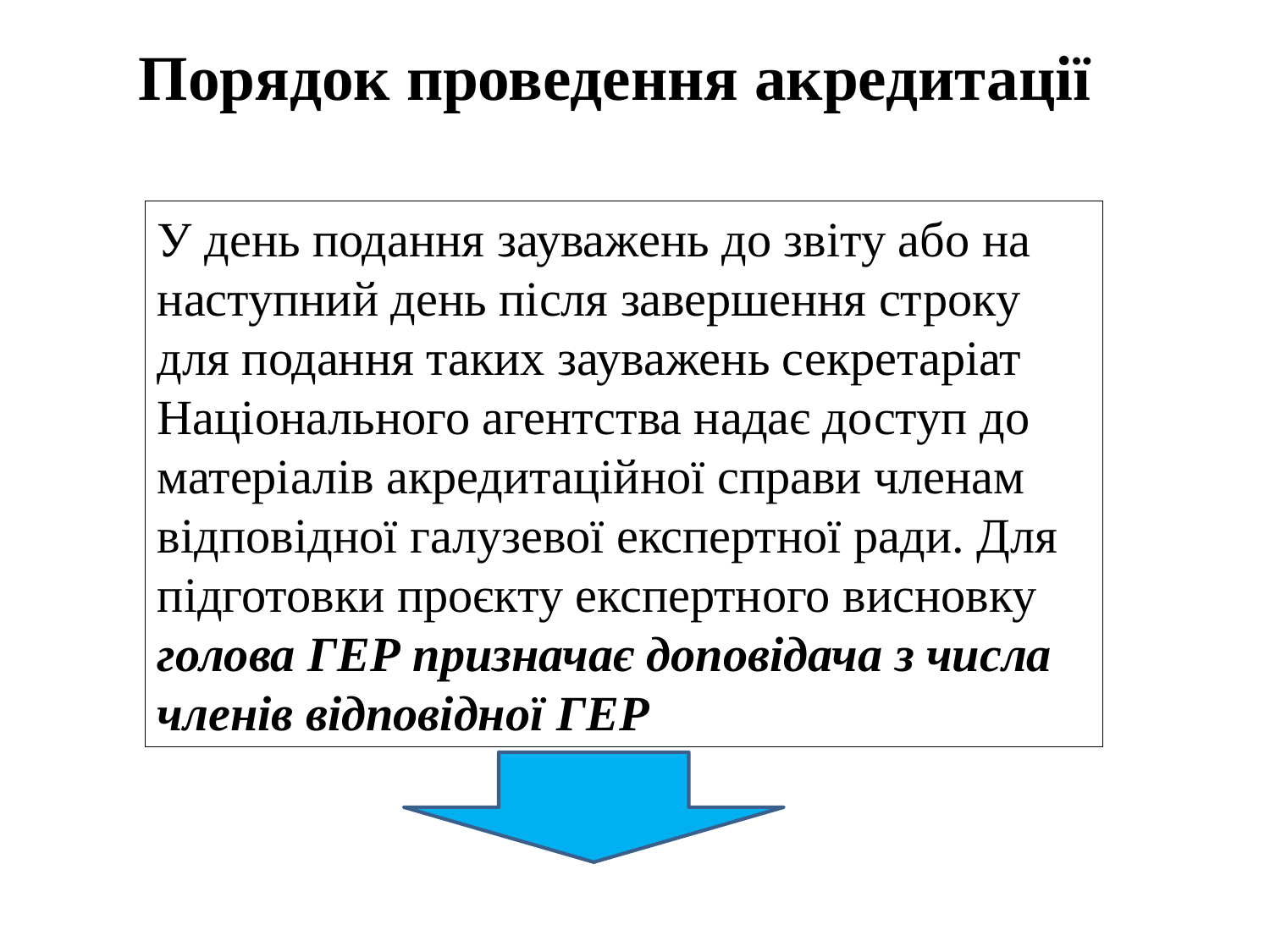

Порядок проведення акредитації
У день подання зауважень до звіту або на наступний день після завершення строку для подання таких зауважень секретаріат Національного агентства надає доступ до матеріалів акредитаційної справи членам відповідної галузевої експертної ради. Для підготовки проєкту експертного висновку голова ГЕР призначає доповідача з числа членів відповідної ГЕР